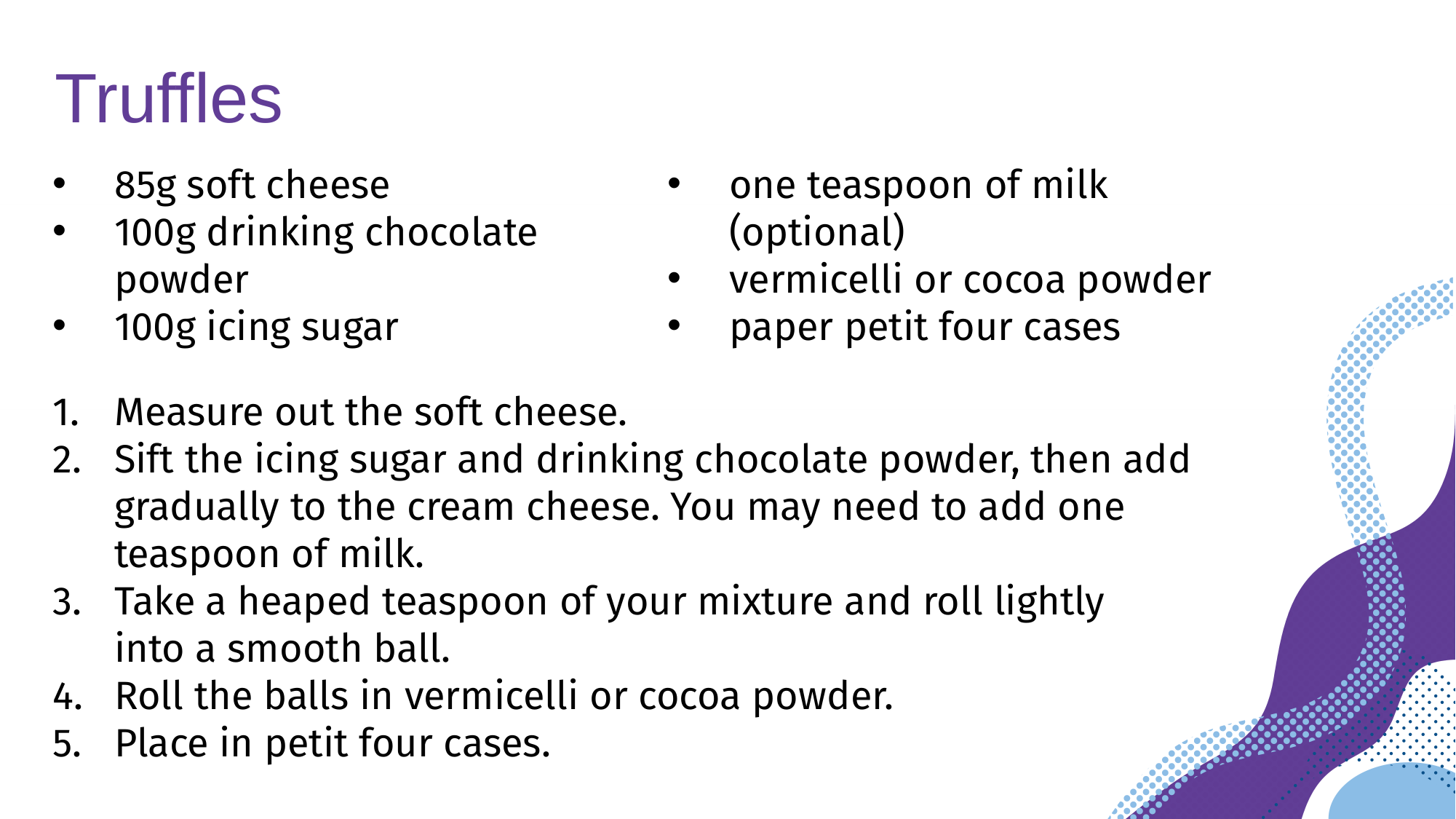

Truffles
85g soft cheese
100g drinking chocolate powder
100g icing sugar
one teaspoon of milk (optional)
vermicelli or cocoa powder
paper petit four cases
Measure out the soft cheese.
Sift the icing sugar and drinking chocolate powder, then add gradually to the cream cheese. You may need to add one teaspoon of milk.
Take a heaped teaspoon of your mixture and roll lightly into a smooth ball.
Roll the balls in vermicelli or cocoa powder.
Place in petit four cases.